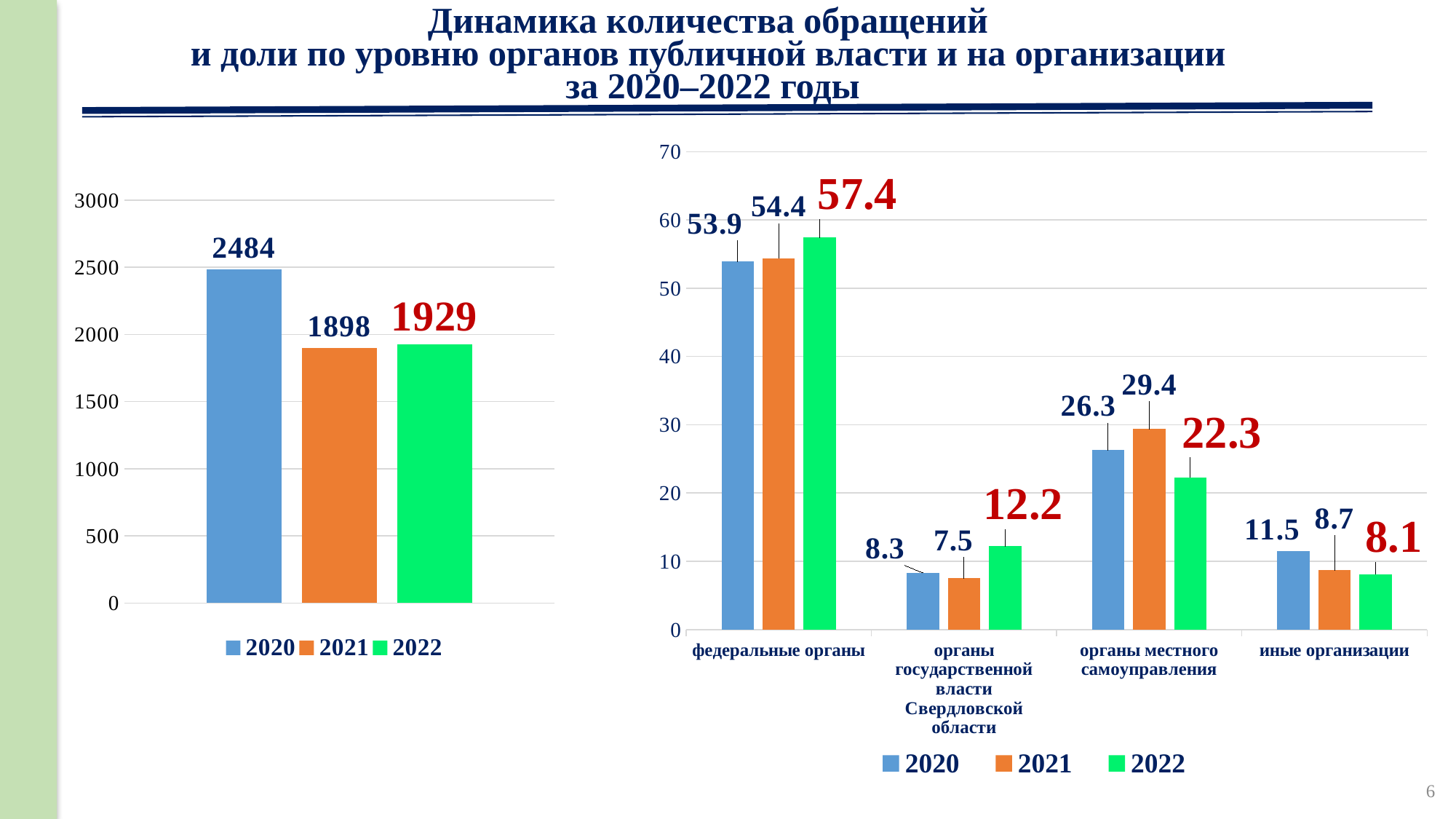

# Динамика количества обращений и доли по уровню органов публичной власти и на организации за 2020–2022 годы

### Chart

| Category | 2020 | 2021 | 2022 |
|---|---|---|---|
| федеральные органы  | 53.9 | 54.4 | 57.4 |
| органы государственной власти Свердловской области | 8.3 | 7.5 | 12.2 |
| органы местного самоуправления | 26.3 | 29.4 | 22.3 |
| иные организации | 11.5 | 8.700000000000001 | 8.1 |

### Chart

| Category | 2020 | 2021 | 2022 |
|---|---|---|---|
| Категория 1 | 2484.0 | 1898.0 | 1929.0 |
6